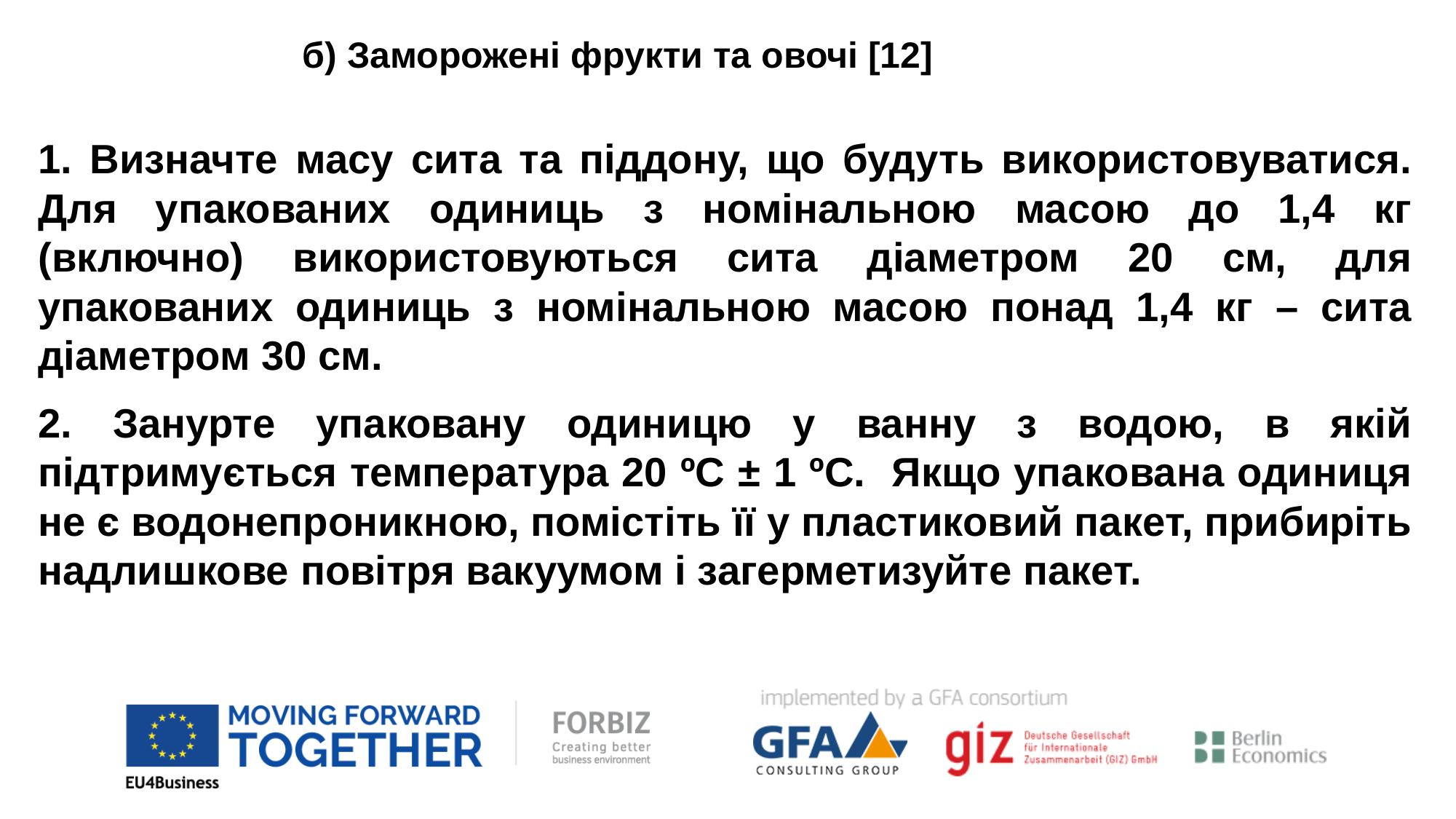

б) Заморожені фрукти та овочі [12]

1. Визначте масу сита та піддону, що будуть використовуватися. Для упакованих одиниць з номінальною масою до 1,4 кг (включно) використовуються сита діаметром 20 см, для упакованих одиниць з номінальною масою понад 1,4 кг – сита діаметром 30 см.

2. Занурте упаковану одиницю у ванну з водою, в якій підтримується температура 20 ºC ± 1 ºC.  Якщо упакована одиниця не є водонепроникною, помістіть її у пластиковий пакет, прибиріть надлишкове повітря вакуумом і загерметизуйте пакет.